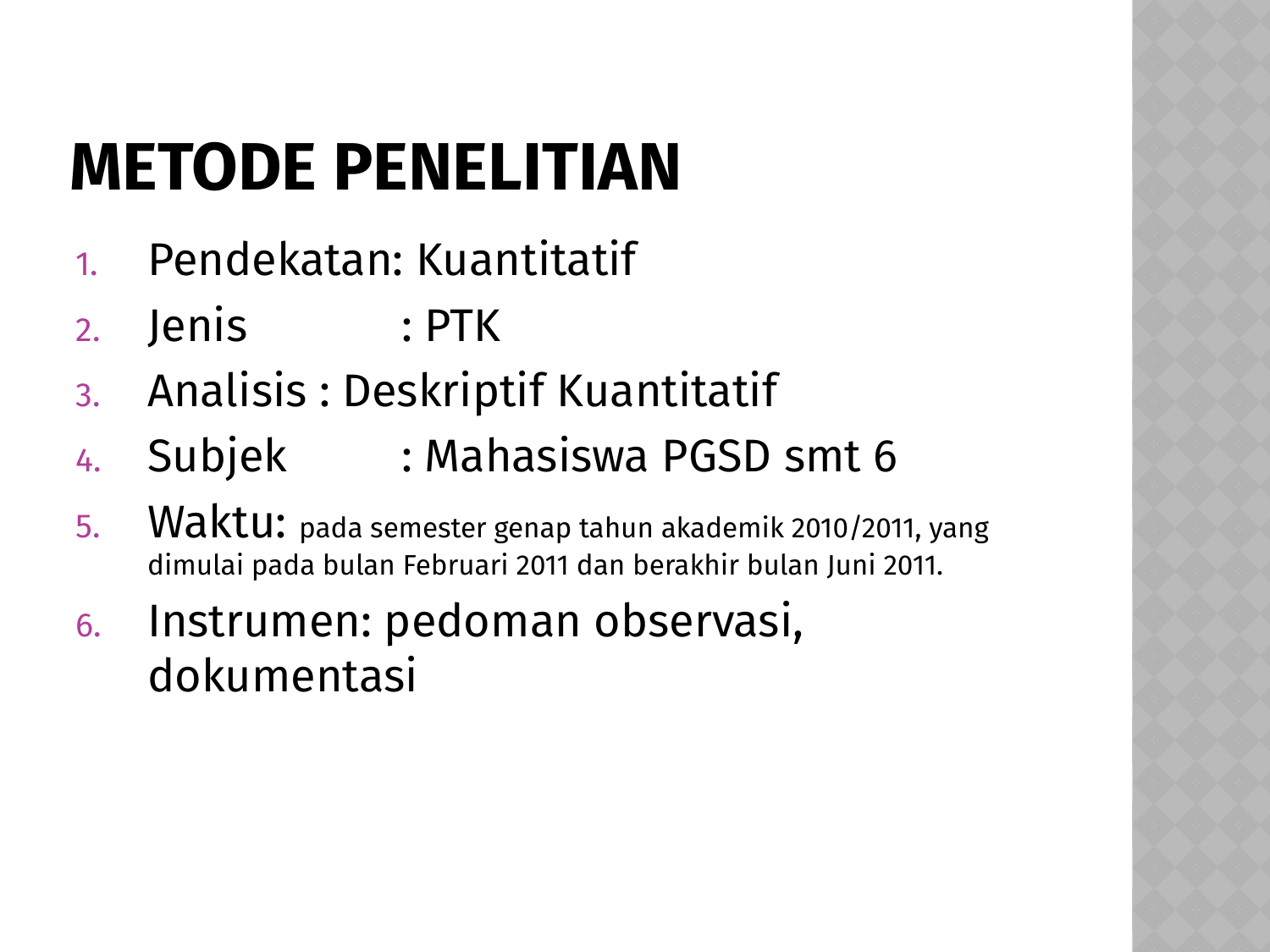

# METODE PENELITIAN
Pendekatan: Kuantitatif
Jenis		: PTK
Analisis : Deskriptif Kuantitatif
Subjek	: Mahasiswa PGSD smt 6
Waktu: pada semester genap tahun akademik 2010/2011, yang dimulai pada bulan Februari 2011 dan berakhir bulan Juni 2011.
Instrumen: pedoman observasi, dokumentasi